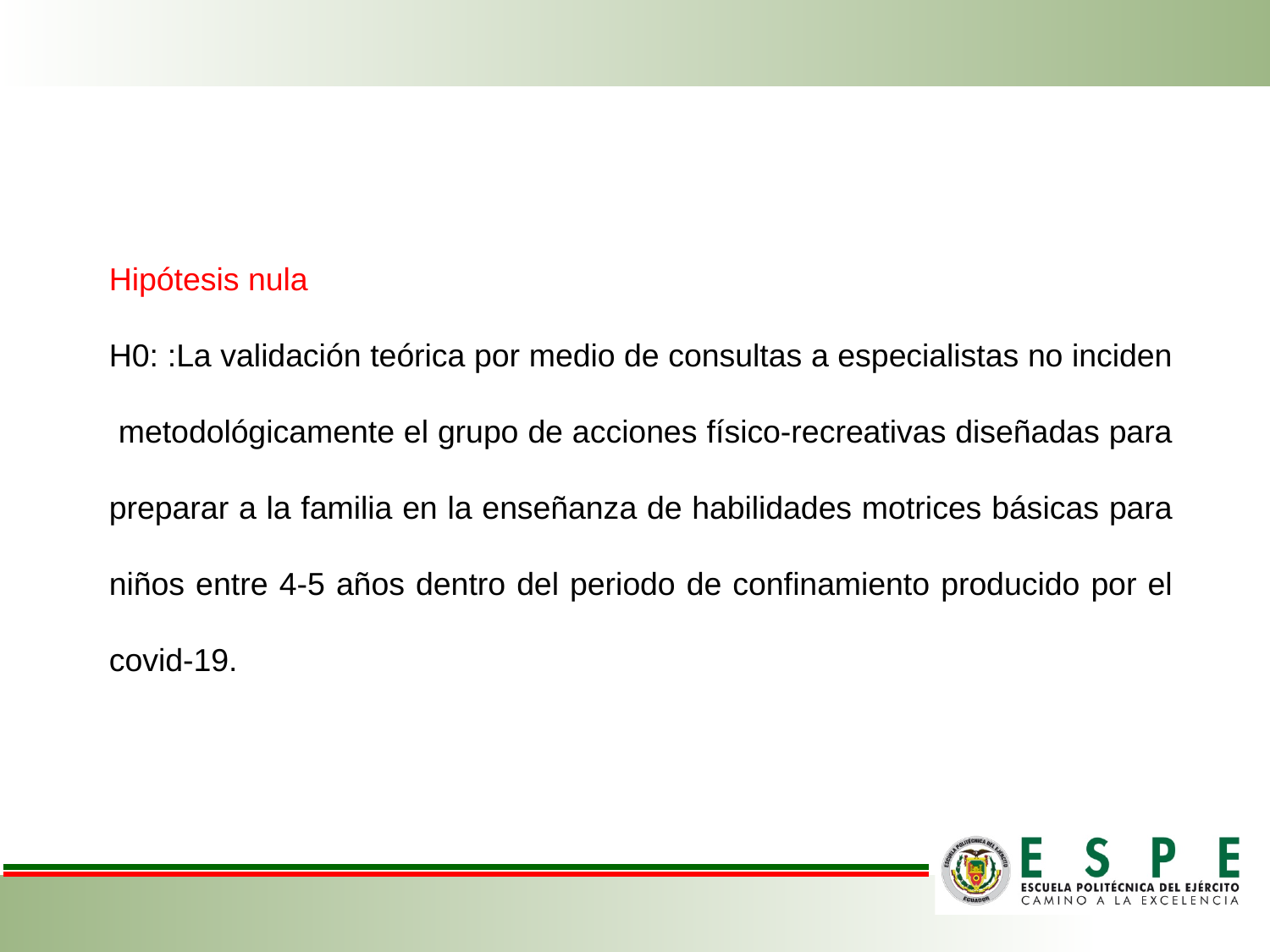

Hipótesis nula
H0: :La validación teórica por medio de consultas a especialistas no inciden  metodológicamente el grupo de acciones físico-recreativas diseñadas para preparar a la familia en la enseñanza de habilidades motrices básicas para niños entre 4-5 años dentro del periodo de confinamiento producido por el covid-19.